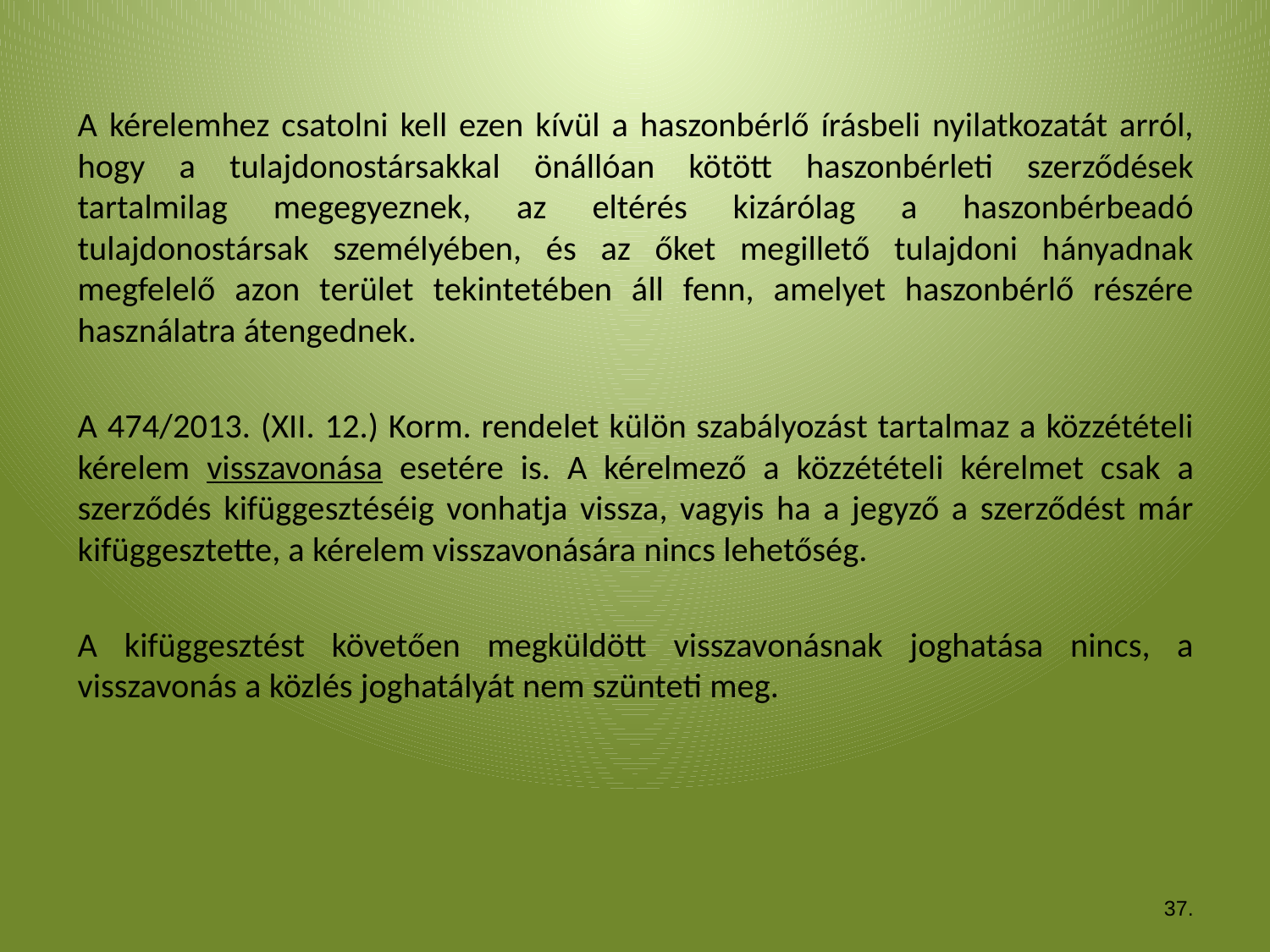

A kérelemhez csatolni kell ezen kívül a haszonbérlő írásbeli nyilatkozatát arról, hogy a tulajdonostársakkal önállóan kötött haszonbérleti szerződések tartalmilag megegyeznek, az eltérés kizárólag a haszonbérbeadó tulajdonostársak személyében, és az őket megillető tulajdoni hányadnak megfelelő azon terület tekintetében áll fenn, amelyet haszonbérlő részére használatra átengednek.

A 474/2013. (XII. 12.) Korm. rendelet külön szabályozást tartalmaz a közzétételi kérelem visszavonása esetére is. A kérelmező a közzétételi kérelmet csak a szerződés kifüggesztéséig vonhatja vissza, vagyis ha a jegyző a szerződést már kifüggesztette, a kérelem visszavonására nincs lehetőség.

A kifüggesztést követően megküldött visszavonásnak joghatása nincs, a visszavonás a közlés joghatályát nem szünteti meg.

37.